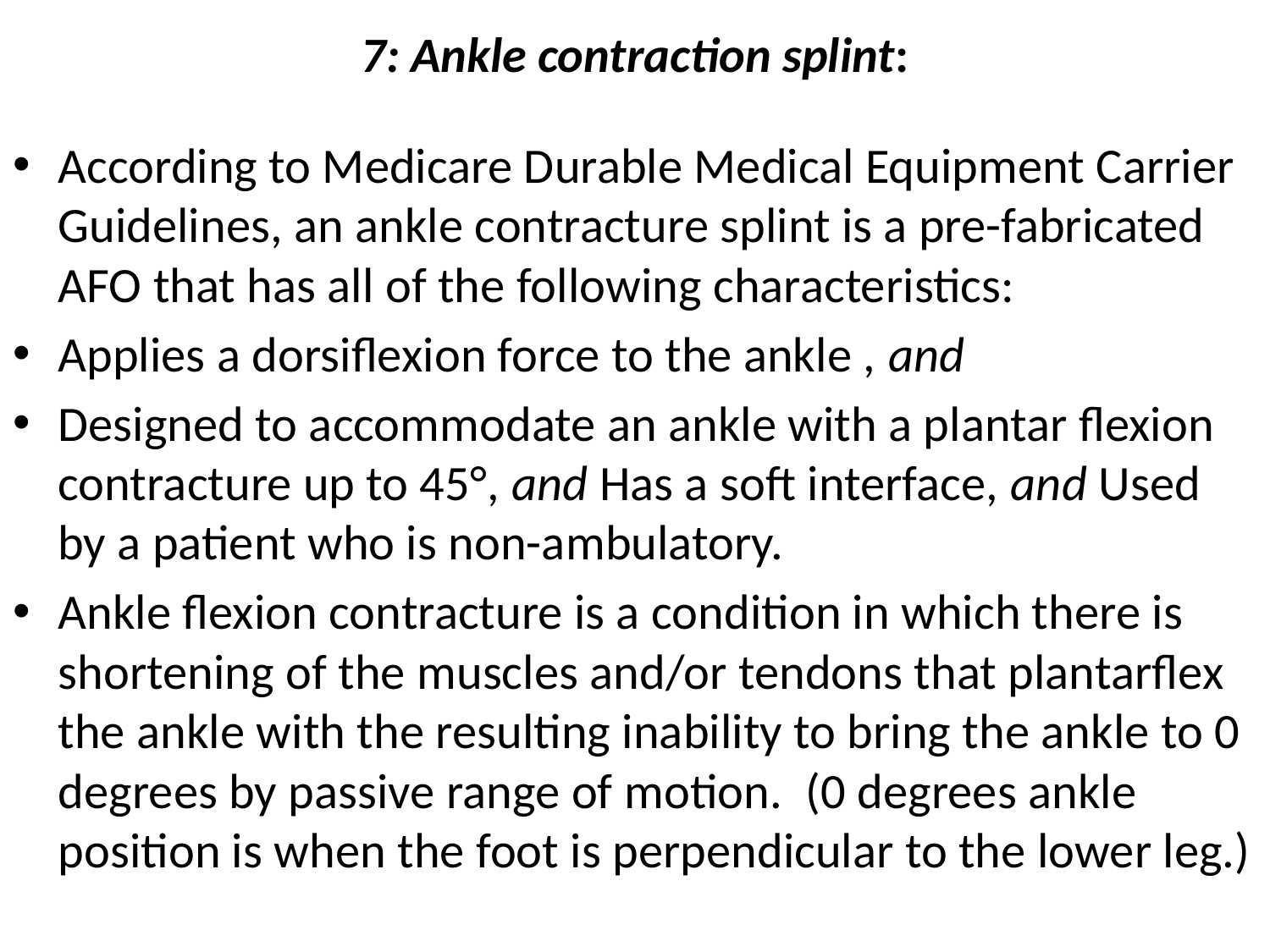

# 7: Ankle contraction splint:
According to Medicare Durable Medical Equipment Carrier Guidelines, an ankle contracture splint is a pre-fabricated AFO that has all of the following characteristics:
Applies a dorsiflexion force to the ankle , and
Designed to accommodate an ankle with a plantar flexion contracture up to 45°, and Has a soft interface, and Used by a patient who is non-ambulatory.
Ankle flexion contracture is a condition in which there is shortening of the muscles and/or tendons that plantarflex the ankle with the resulting inability to bring the ankle to 0 degrees by passive range of motion.  (0 degrees ankle position is when the foot is perpendicular to the lower leg.)